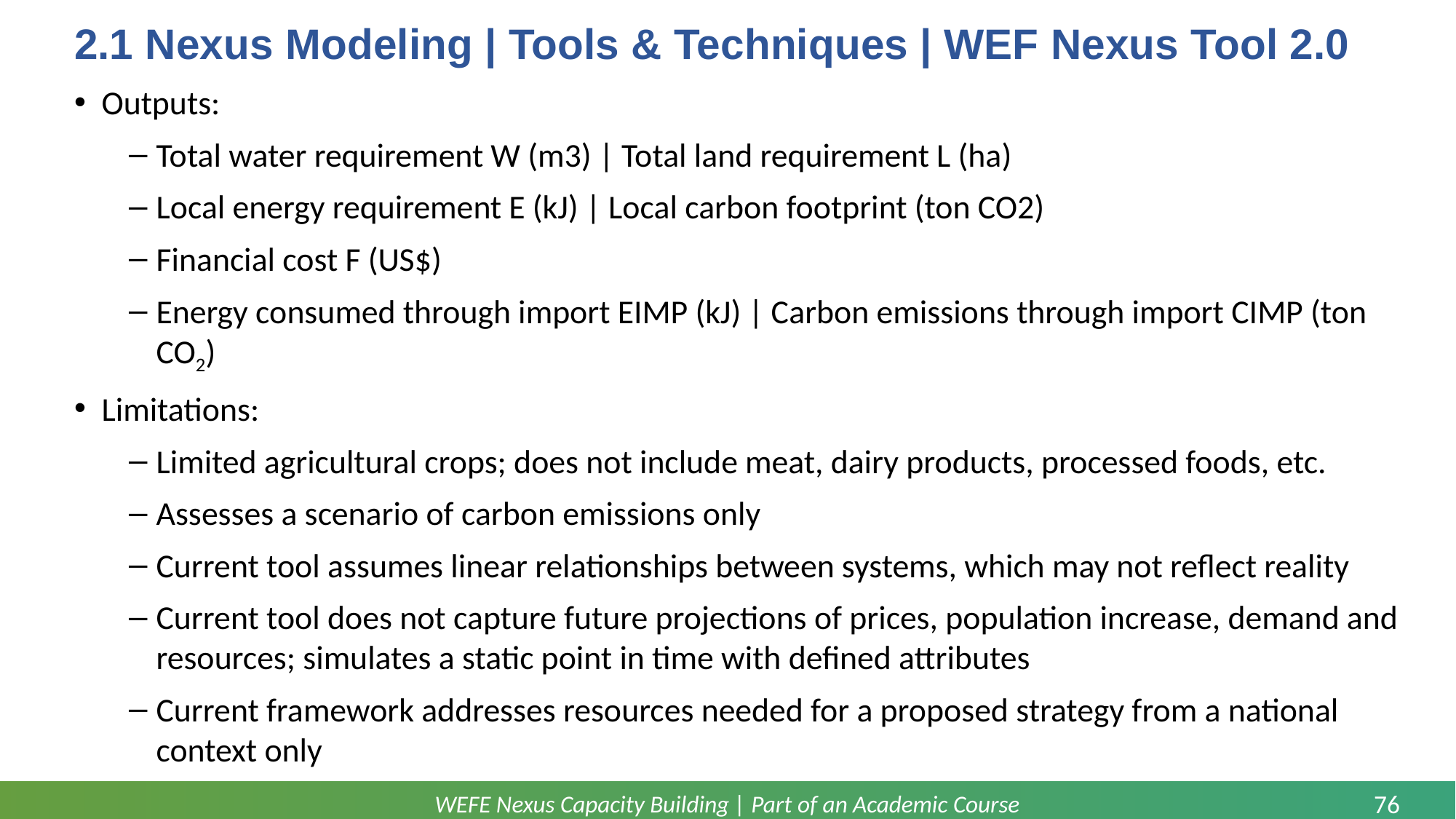

# 2.1 Nexus Modeling | Tools & Techniques | WEF Nexus Tool 2.0
Outputs:
Total water requirement W (m3) | Total land requirement L (ha)
Local energy requirement E (kJ) | Local carbon footprint (ton CO2)
Financial cost F (US$)
Energy consumed through import EIMP (kJ) | Carbon emissions through import CIMP (ton CO2)
Limitations:
Limited agricultural crops; does not include meat, dairy products, processed foods, etc.
Assesses a scenario of carbon emissions only
Current tool assumes linear relationships between systems, which may not reflect reality
Current tool does not capture future projections of prices, population increase, demand and resources; simulates a static point in time with defined attributes
Current framework addresses resources needed for a proposed strategy from a national context only